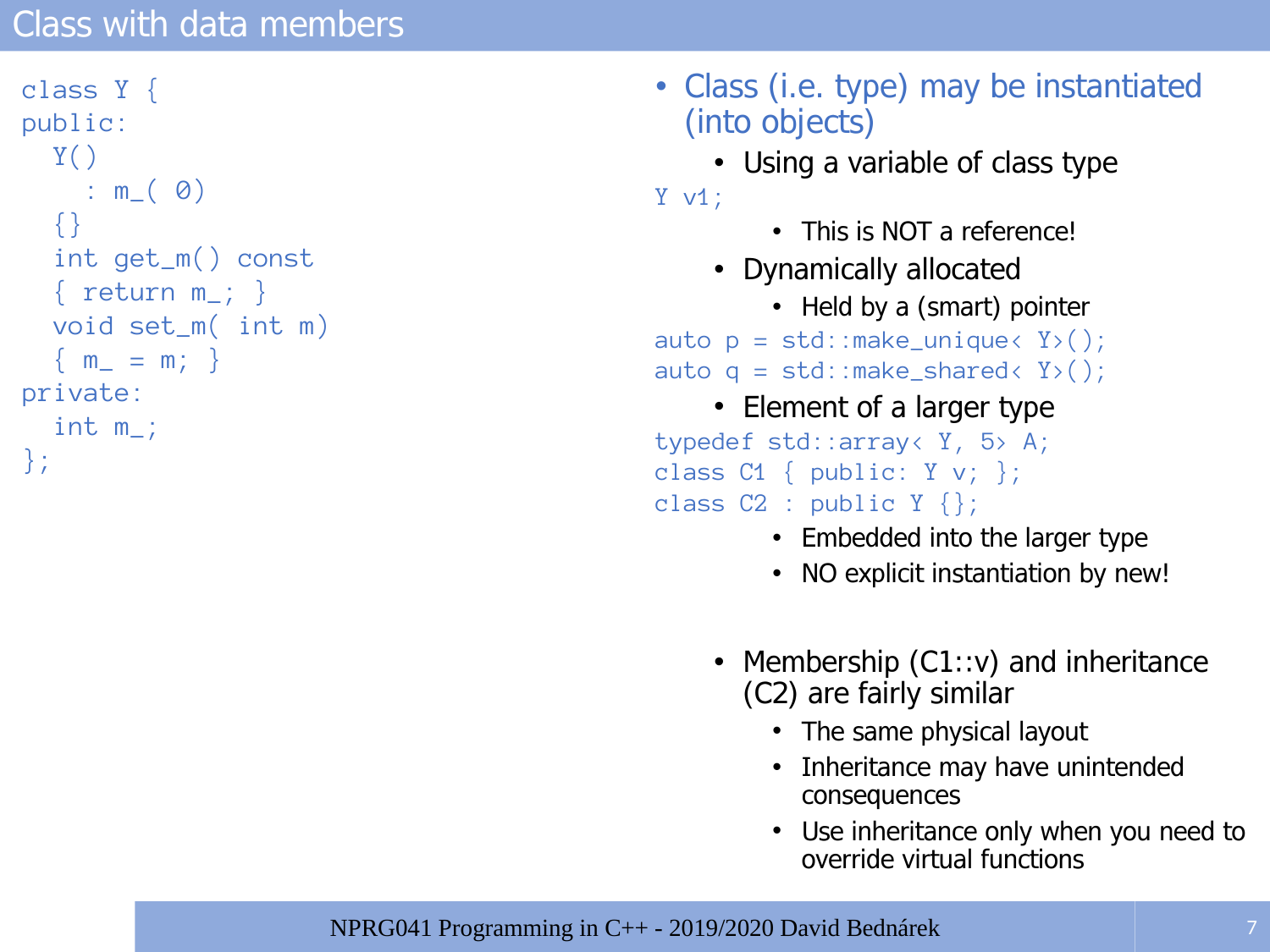

# Class with data members
class Y {
public:
  Y()
    : m_( 0)
  {}
  int get_m() const
  { return m_; }
  void set_m( int m)
  { m_ = m; }
private:
  int m_;
};

Class (i.e. type) may be instantiated (into objects)
Using a variable of class type
Y v1;
This is NOT a reference!
Dynamically allocated
Held by a (smart) pointer
auto p = std::make_unique< Y>();
auto q = std::make_shared< Y>();
Element of a larger type
typedef std::array< Y, 5> A;
class C1 { public: Y v; };
class C2 : public Y {};
Embedded into the larger type
NO explicit instantiation by new!

Membership (C1::v) and inheritance (C2) are fairly similar
The same physical layout
Inheritance may have unintended consequences
Use inheritance only when you need to override virtual functions
7
NPRG041 Programming in C++ - 2019/2020 David Bednárek